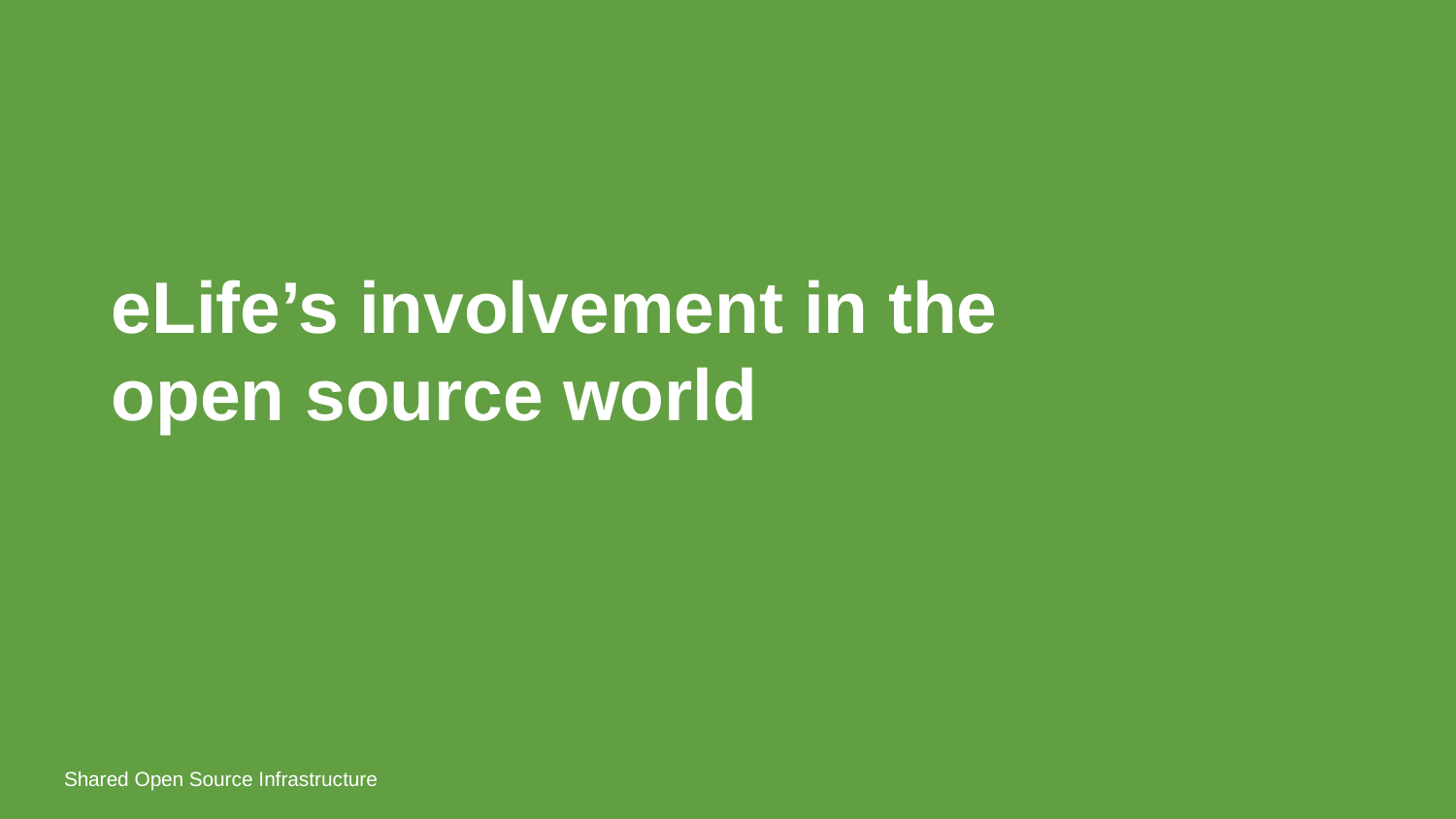

# eLife’s involvement in the open source world
Shared Open Source Infrastructure